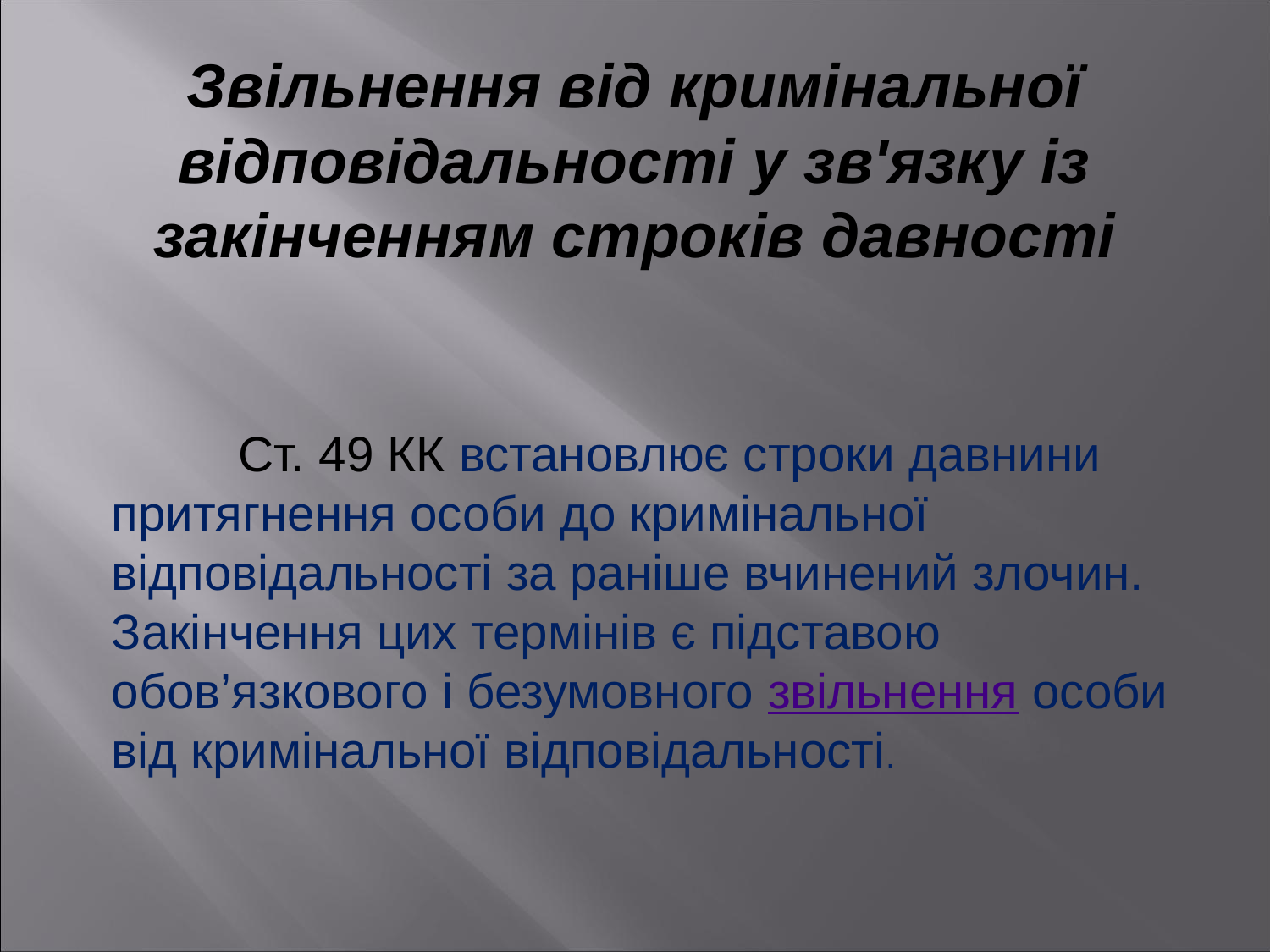

# Звільнення від кримінальної відповідальності у зв'язку із закінченням строків давності
	Ст. 49 КК встановлює строки давнини притягнення особи до кримінальної відповідальності за раніше вчинений злочин. Закінчення цих термінів є підставою обов’язкового і безумовного звільнення особи від кримінальної відповідальності.